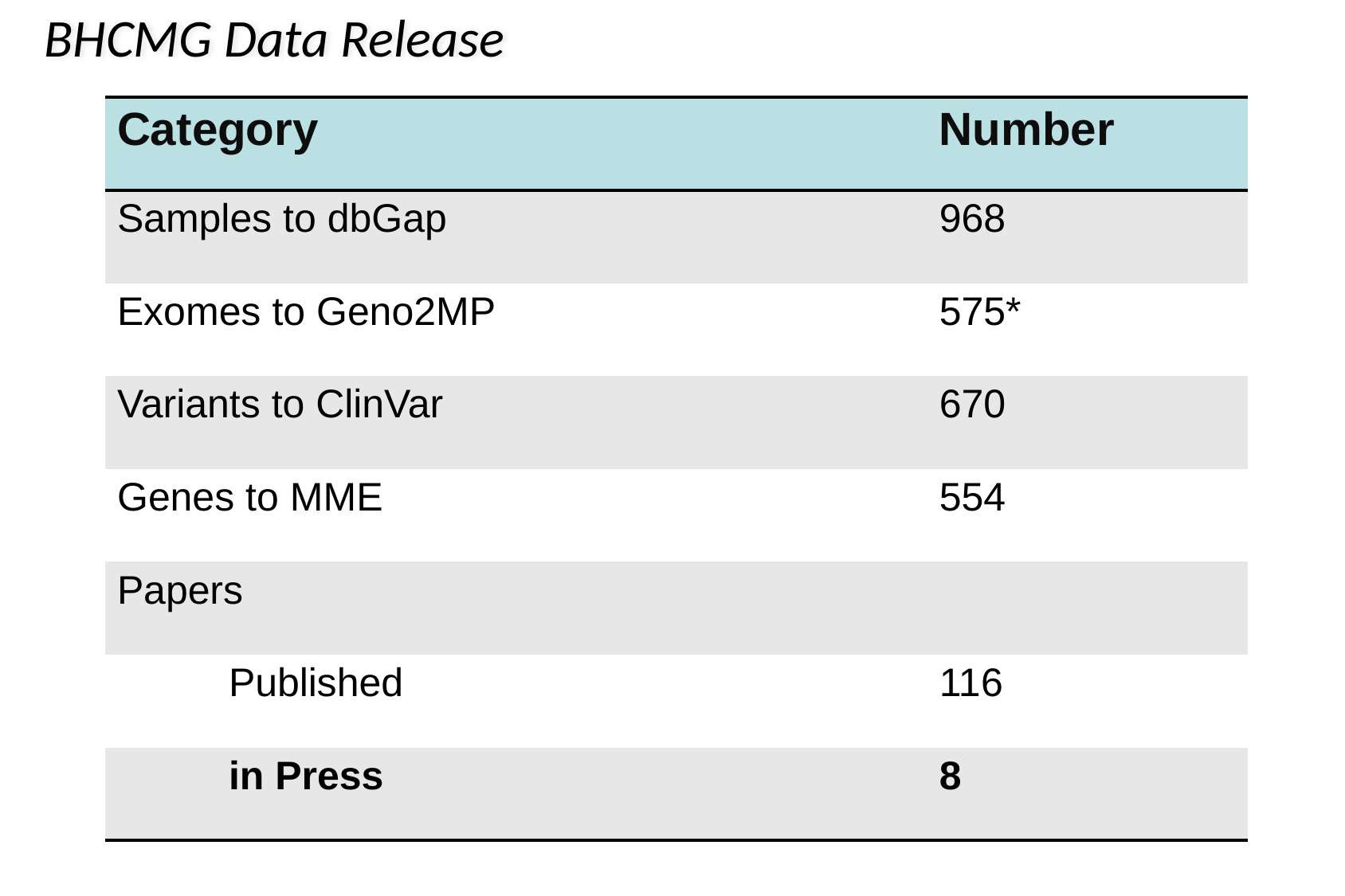

# BHCMG Data Release
| Category | Number |
| --- | --- |
| Samples to dbGap | 968 |
| Exomes to Geno2MP | 575\* |
| Variants to ClinVar | 670 |
| Genes to MME | 554 |
| Papers |  |
| Published | 116 |
| in Press | 8 |